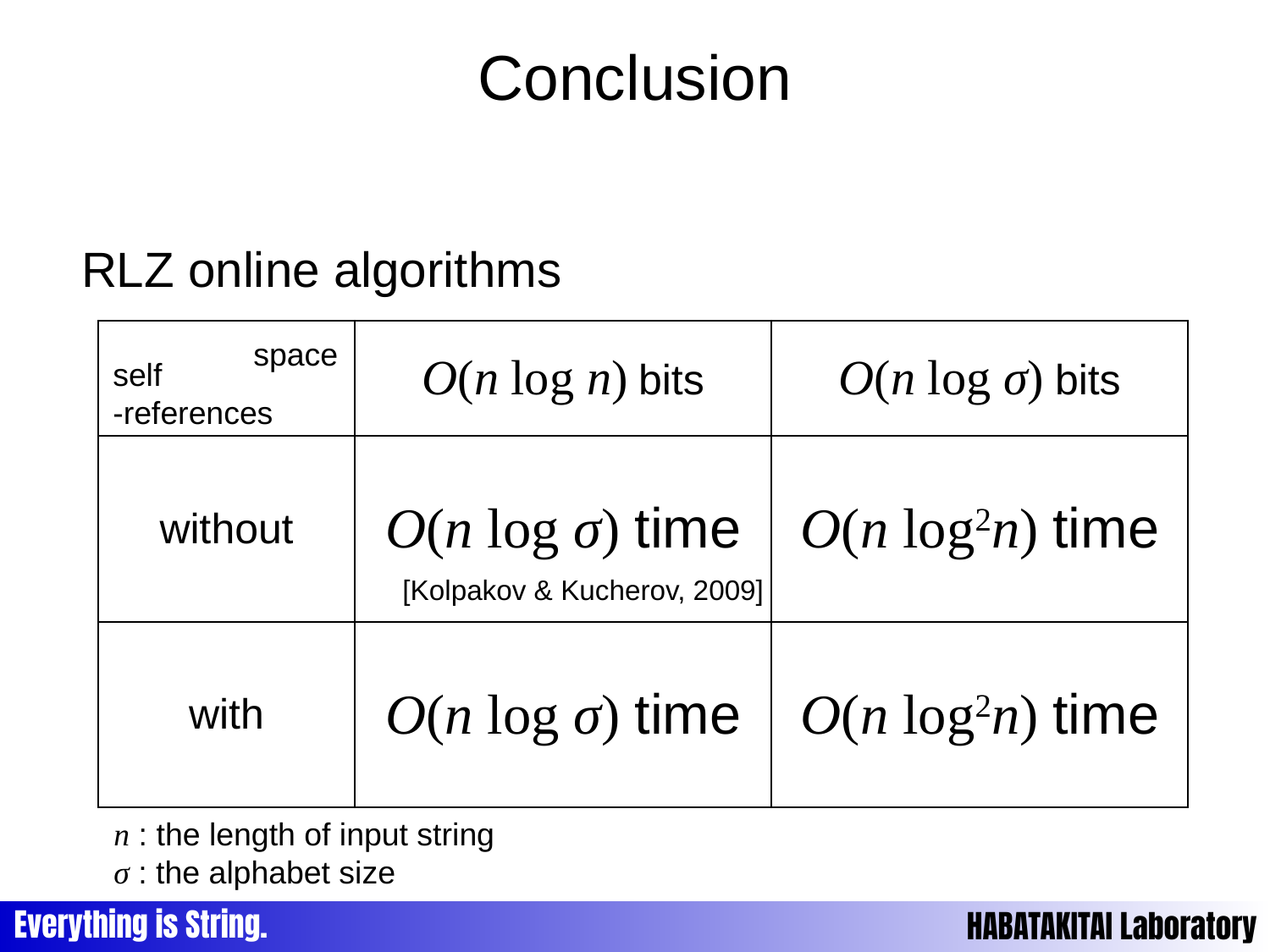

# Conclusion
RLZ online algorithms
|  | O(n log n) bits | O(n log σ) bits |
| --- | --- | --- |
| without | O(n log σ) time | O(n log2n) time |
| with | O(n log σ) time | O(n log2n) time |
space
self
-references
[Kolpakov & Kucherov, 2009]
n : the length of input string
σ : the alphabet size